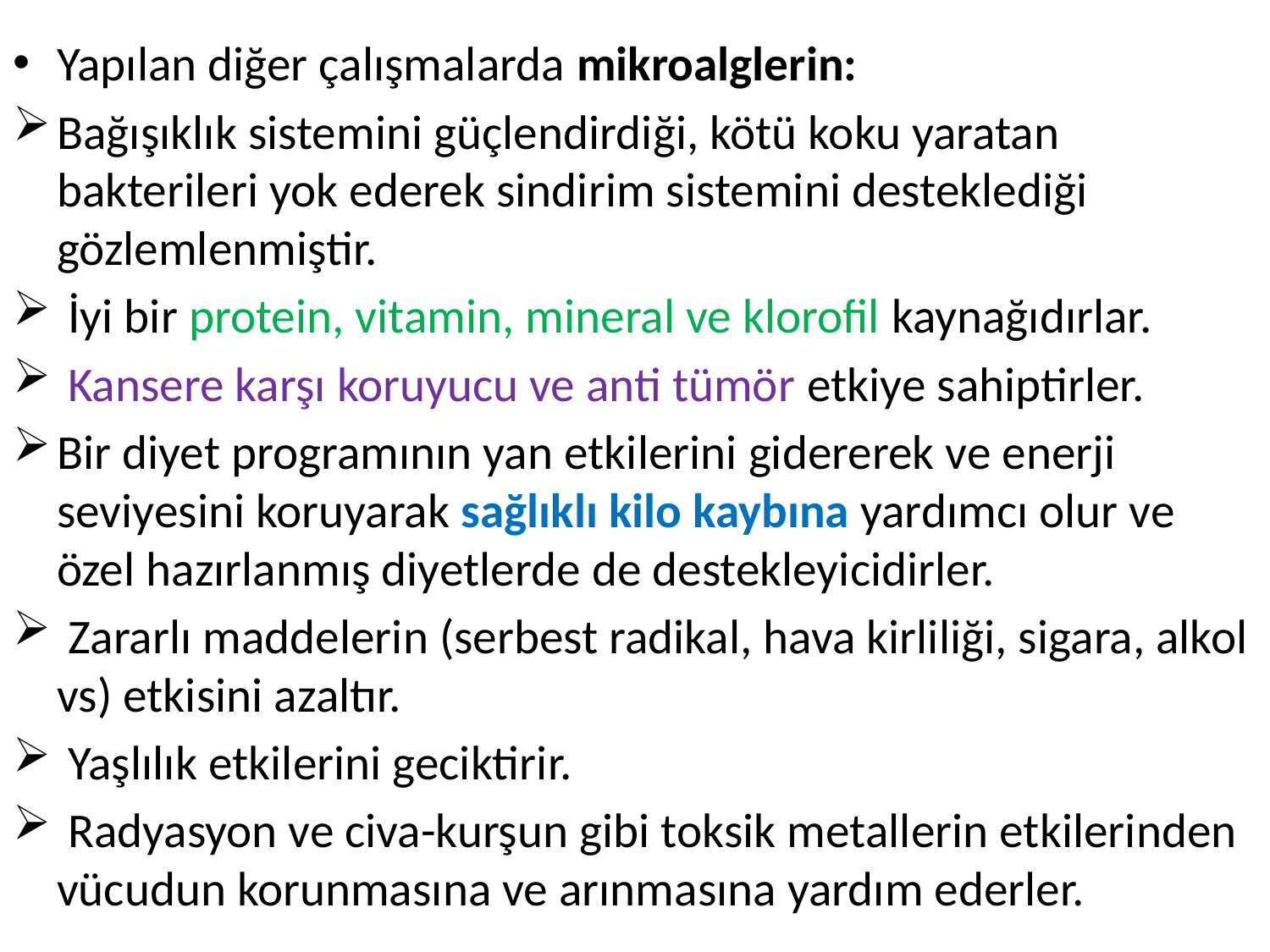

Yapılan diğer çalışmalarda mikroalglerin:
Bağışıklık sistemini güçlendirdiği, kötü koku yaratan bakterileri yok ederek sindirim sistemini desteklediği gözlemlenmiştir.
 İyi bir protein, vitamin, mineral ve klorofil kaynağıdırlar.
 Kansere karşı koruyucu ve anti tümör etkiye sahiptirler.
Bir diyet programının yan etkilerini gidererek ve enerji seviyesini koruyarak sağlıklı kilo kaybına yardımcı olur ve özel hazırlanmış diyetlerde de destekleyicidirler.
 Zararlı maddelerin (serbest radikal, hava kirliliği, sigara, alkol vs) etkisini azaltır.
 Yaşlılık etkilerini geciktirir.
 Radyasyon ve civa-kurşun gibi toksik metallerin etkilerinden vücudun korunmasına ve arınmasına yardım ederler.